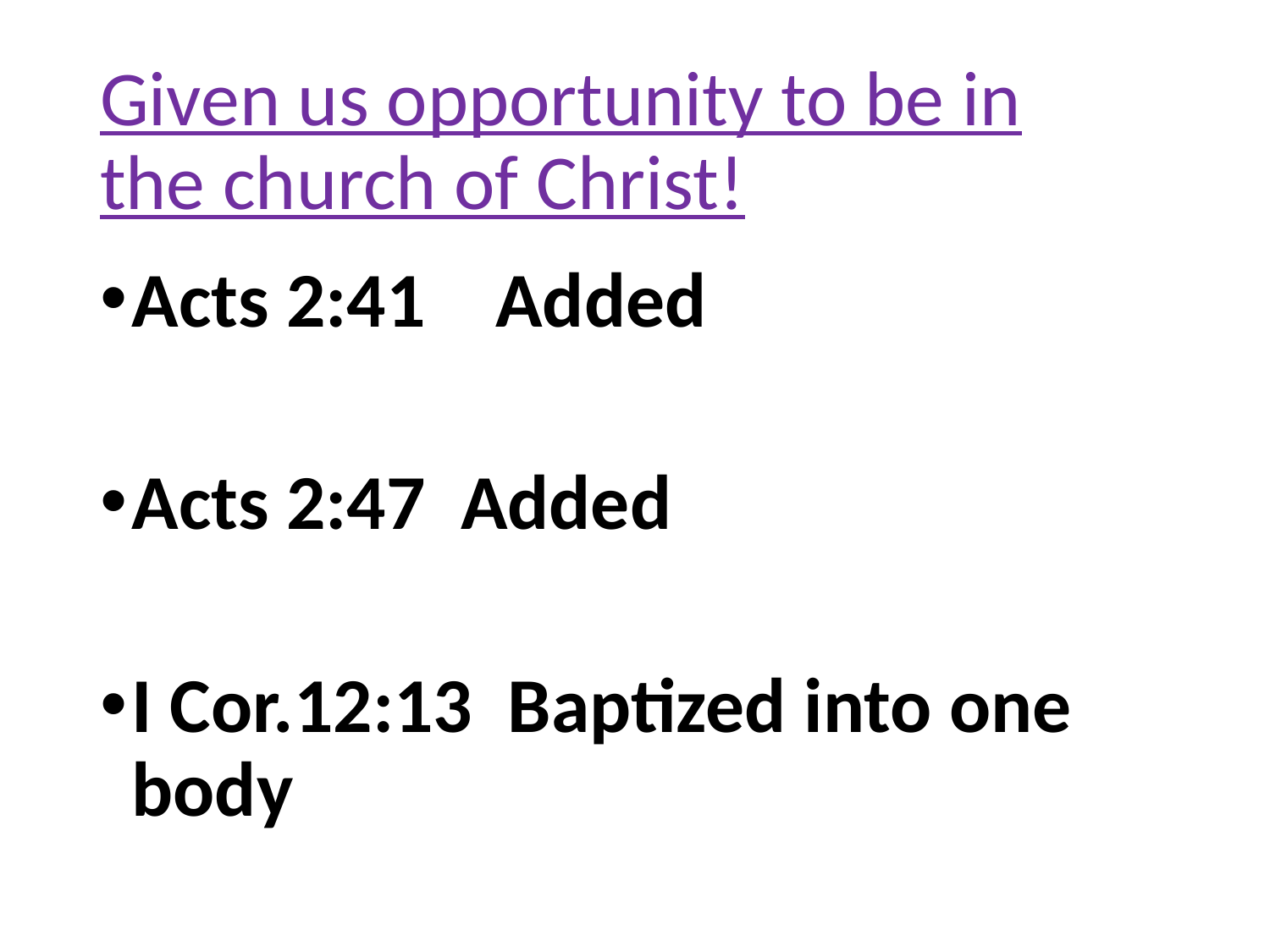

# Given us opportunity to be in the church of Christ!
Acts 2:41    Added

Acts 2:47  Added

I Cor.12:13  Baptized into one body